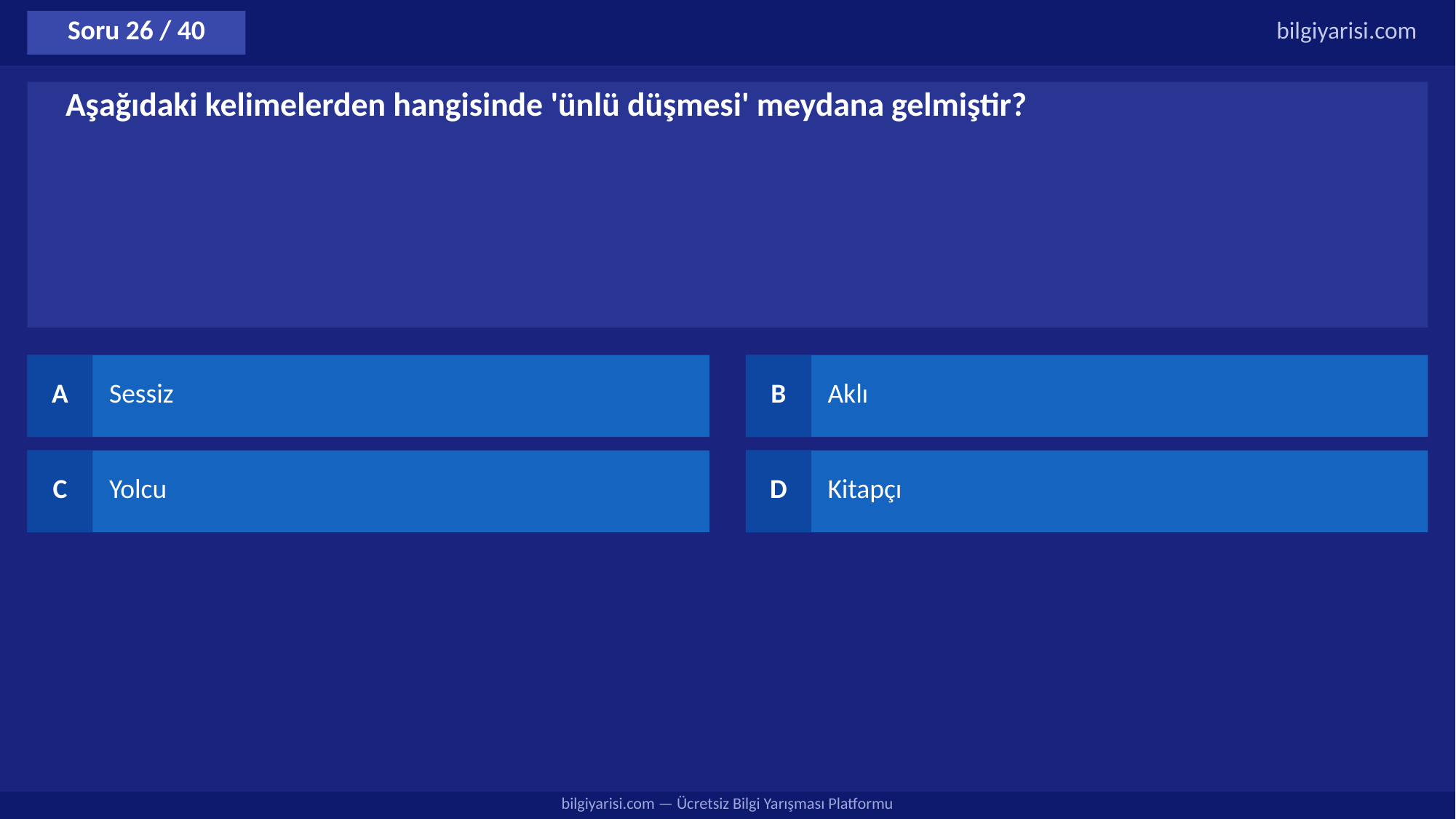

Soru 26 / 40
bilgiyarisi.com

Aşağıdaki kelimelerden hangisinde 'ünlü düşmesi' meydana gelmiştir?

A
Sessiz

B
Aklı

C
Yolcu

D
Kitapçı
bilgiyarisi.com — Ücretsiz Bilgi Yarışması Platformu